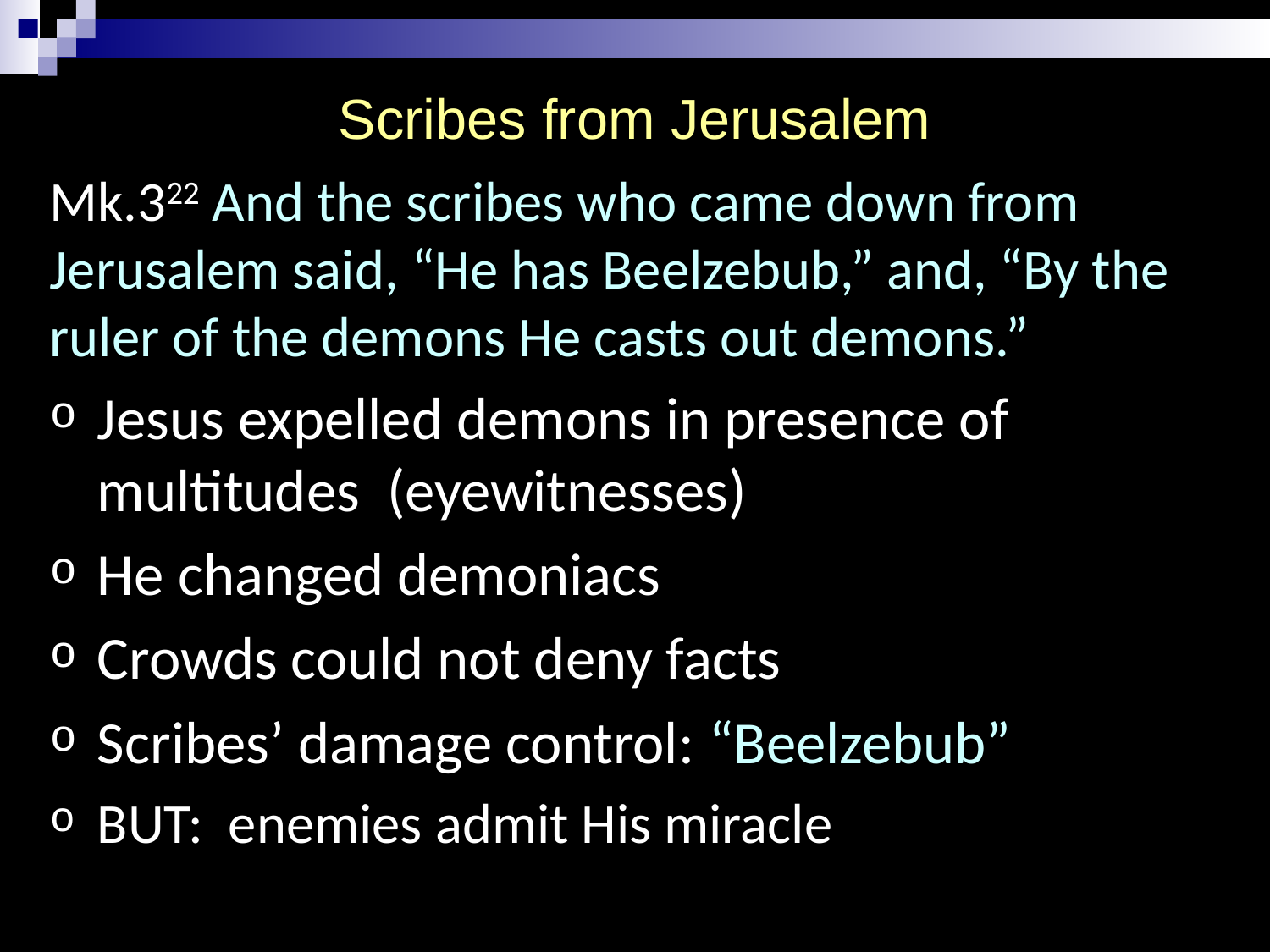

# Scribes from Jerusalem
Mk.322 And the scribes who came down from Jerusalem said, “He has Beelzebub,” and, “By the ruler of the demons He casts out demons.”
Jesus expelled demons in presence of multitudes  (eyewitnesses)
He changed demoniacs
Crowds could not deny facts
Scribes’ damage control: “Beelzebub”
BUT:  enemies admit His miracle